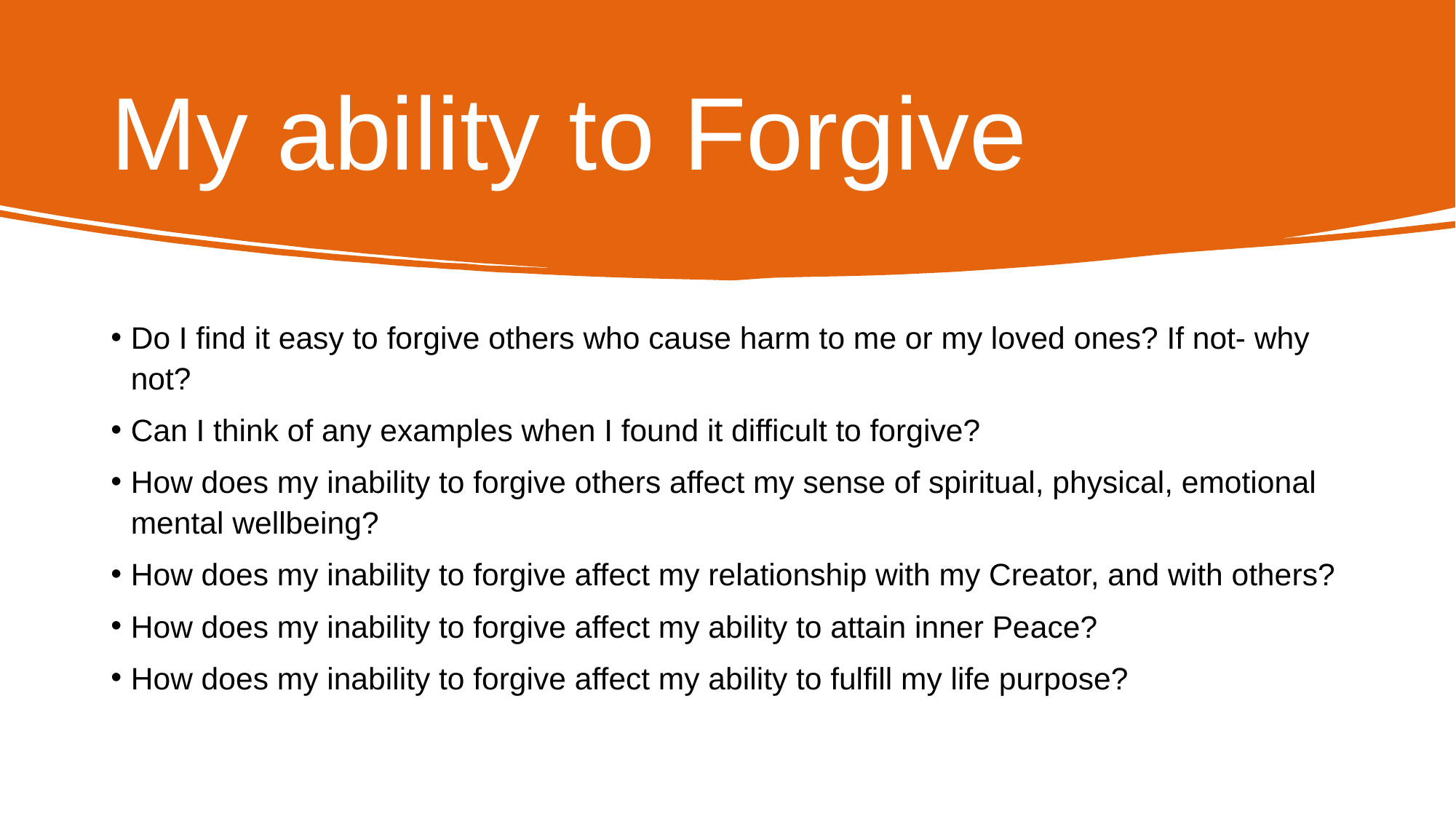

# My ability to Forgive
Do I find it easy to forgive others who cause harm to me or my loved ones? If not- why not?
Can I think of any examples when I found it difficult to forgive?
How does my inability to forgive others affect my sense of spiritual, physical, emotional mental wellbeing?
How does my inability to forgive affect my relationship with my Creator, and with others?
How does my inability to forgive affect my ability to attain inner Peace?
How does my inability to forgive affect my ability to fulfill my life purpose?